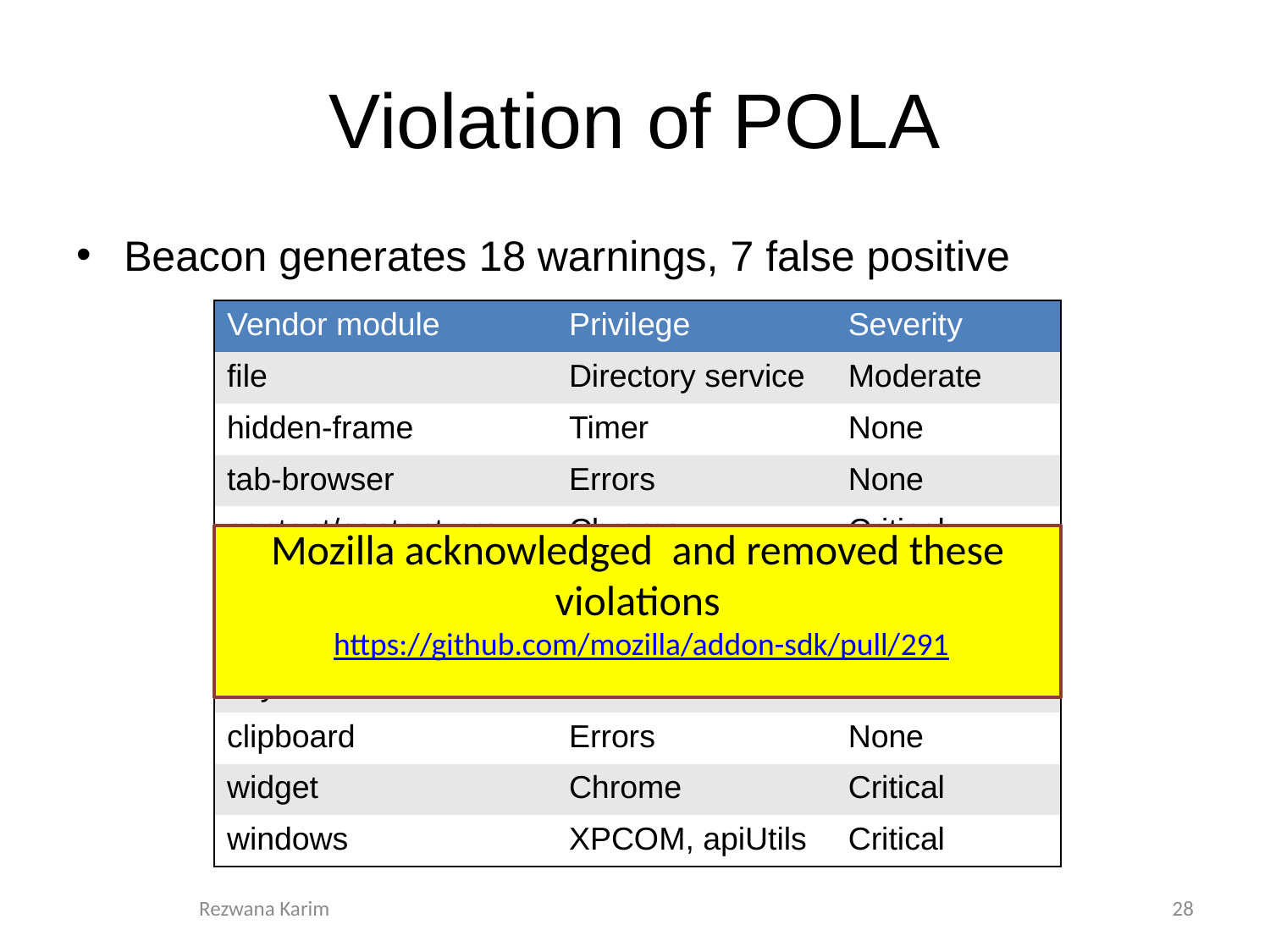

# Violation of POLA
Beacon generates 18 warnings, 7 false positive

| Vendor module | Privilege | Severity |
| --- | --- | --- |
| file | Directory service | Moderate |
| hidden-frame | Timer | None |
| tab-browser | Errors | None |
| content/content-proxy | Chrome | Critical |
| content/loader | File | Moderate |
| content/worker | Chrome | Critical |
| keyboard/utils | Chrome | Critical |
| clipboard | Errors | None |
| widget | Chrome | Critical |
| windows | XPCOM, apiUtils | Critical |
Mozilla acknowledged  and removed these violations
 https://github.com/mozilla/addon-sdk/pull/291

Rezwana Karim
28